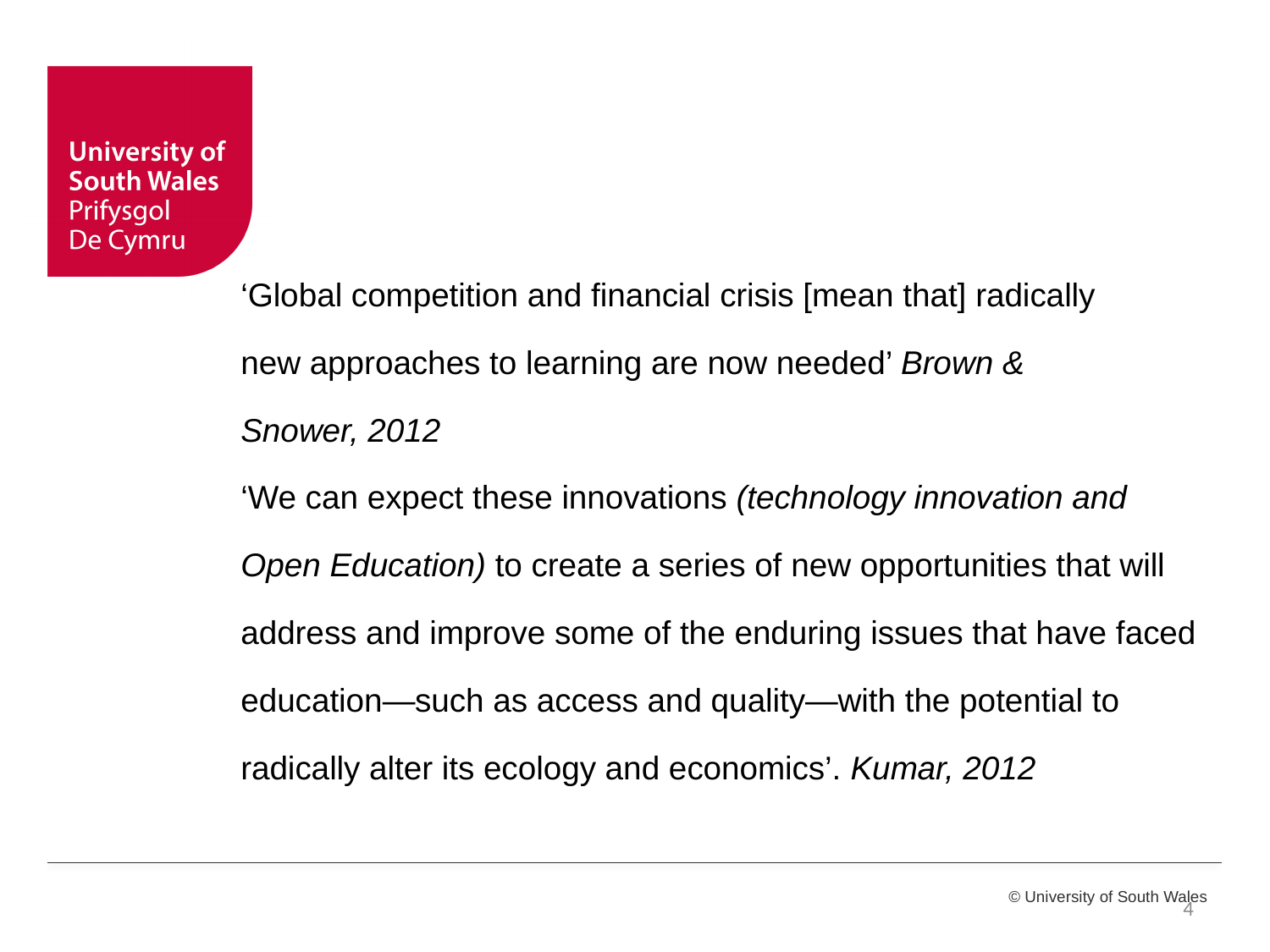

‘Global competition and financial crisis [mean that] radically new approaches to learning are now needed’ Brown & Snower, 2012
‘We can expect these innovations (technology innovation and Open Education) to create a series of new opportunities that will address and improve some of the enduring issues that have faced education—such as access and quality—with the potential to radically alter its ecology and economics’. Kumar, 2012
4